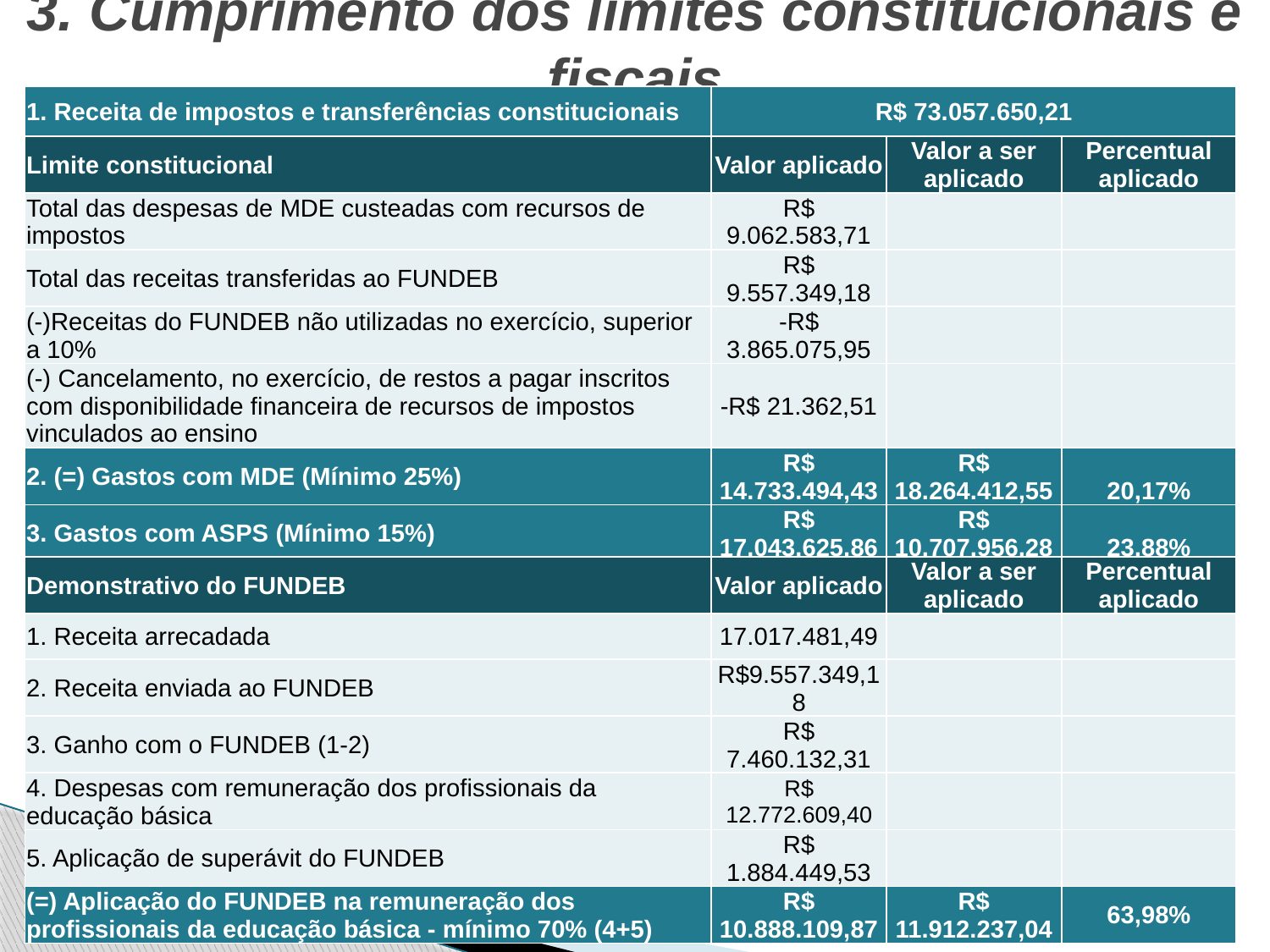

# 3. Cumprimento dos limites constitucionais e fiscais
| 1. Receita de impostos e transferências constitucionais | R$ 73.057.650,21 |  |  |
| --- | --- | --- | --- |
| Limite constitucional | Valor aplicado | Valor a ser aplicado | Percentual aplicado |
| Total das despesas de MDE custeadas com recursos de impostos | R$ 9.062.583,71 |  |  |
| Total das receitas transferidas ao FUNDEB | R$ 9.557.349,18 |  |  |
| (-)Receitas do FUNDEB não utilizadas no exercício, superior a 10% | -R$ 3.865.075,95 |  |  |
| (-) Cancelamento, no exercício, de restos a pagar inscritos com disponibilidade financeira de recursos de impostos vinculados ao ensino | -R$ 21.362,51 |  |  |
| 2. (=) Gastos com MDE (Mínimo 25%) | R$ 14.733.494,43 | R$ 18.264.412,55 | 20,17% |
| 3. Gastos com ASPS (Mínimo 15%) | R$ 17.043.625,86 | R$ 10.707.956,28 | 23,88% |
| Demonstrativo do FUNDEB | Valor aplicado | Valor a ser aplicado | Percentual aplicado |
| --- | --- | --- | --- |
| 1. Receita arrecadada | 17.017.481,49 |  |  |
| 2. Receita enviada ao FUNDEB | R$9.557.349,18 |  |  |
| 3. Ganho com o FUNDEB (1-2) | R$ 7.460.132,31 |  |  |
| 4. Despesas com remuneração dos profissionais da educação básica | R$ 12.772.609,40 |  |  |
| 5. Aplicação de superávit do FUNDEB | R$ 1.884.449,53 |  |  |
| (=) Aplicação do FUNDEB na remuneração dos profissionais da educação básica - mínimo 70% (4+5) | R$ 10.888.109,87 | R$ 11.912.237,04 | 63,98% |